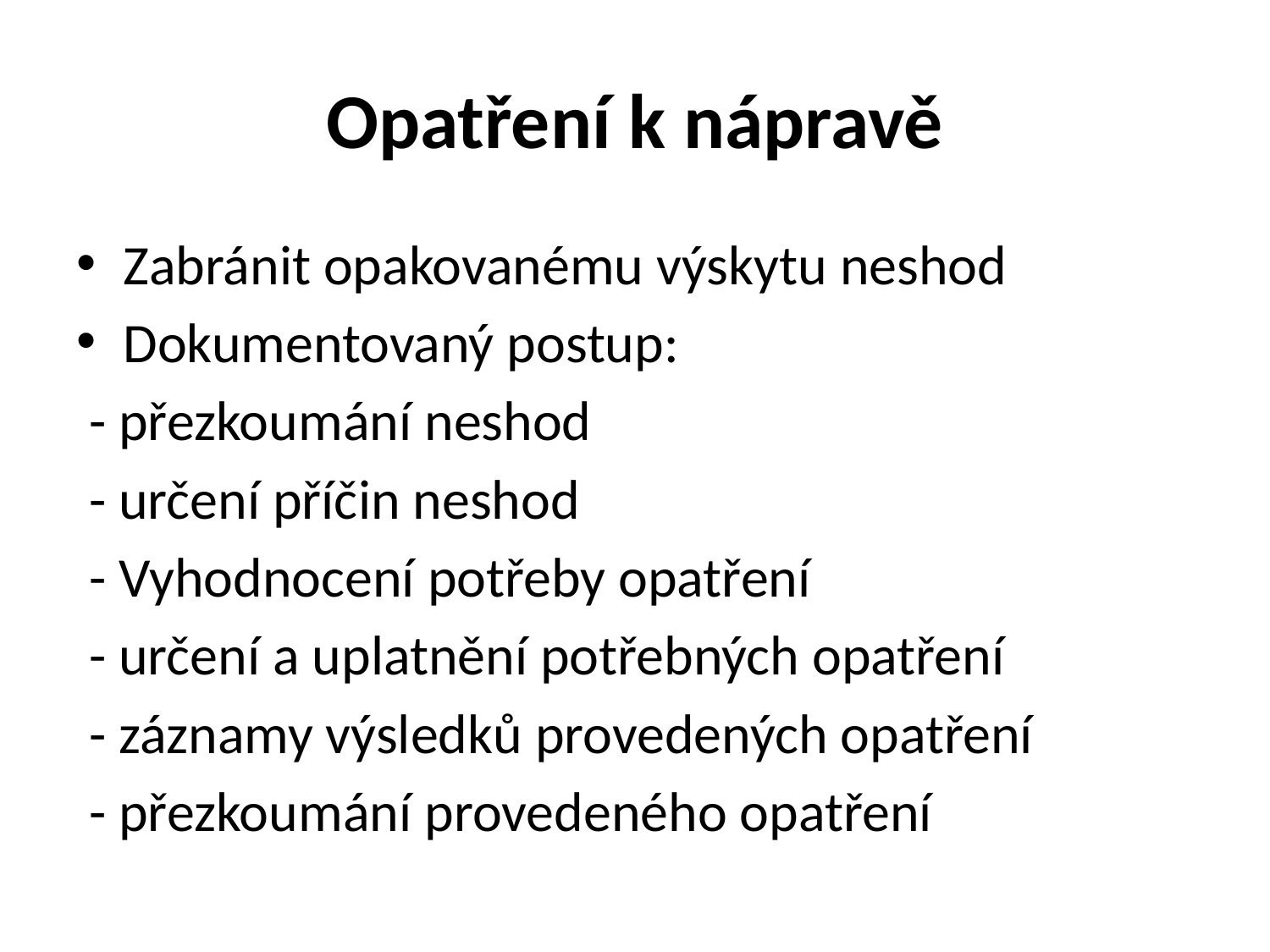

# Opatření k nápravě
Zabránit opakovanému výskytu neshod
Dokumentovaný postup:
 - přezkoumání neshod
 - určení příčin neshod
 - Vyhodnocení potřeby opatření
 - určení a uplatnění potřebných opatření
 - záznamy výsledků provedených opatření
 - přezkoumání provedeného opatření